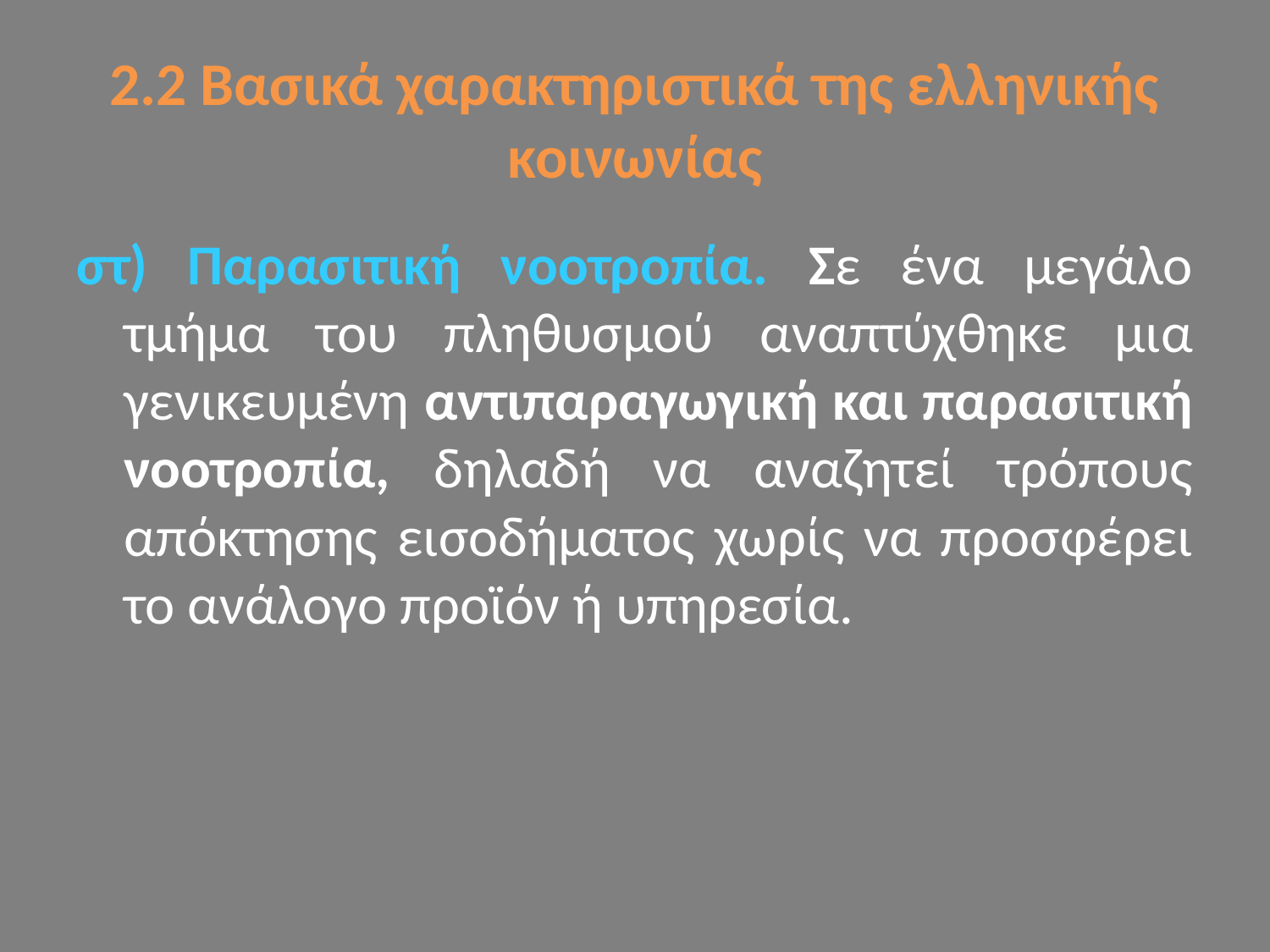

# 2.2 Βασικά χαρακτηριστικά της ελληνικής κοινωνίας
στ) Παρασιτική νοοτροπία. Σε ένα μεγάλο τμήμα του πληθυσμού αναπτύχθηκε μια γενικευμένη αντιπαραγωγική και παρασιτική νοοτροπία, δηλαδή να αναζητεί τρόπους απόκτησης εισοδήματος χωρίς να προσφέρει το ανάλογο προϊόν ή υπηρεσία.